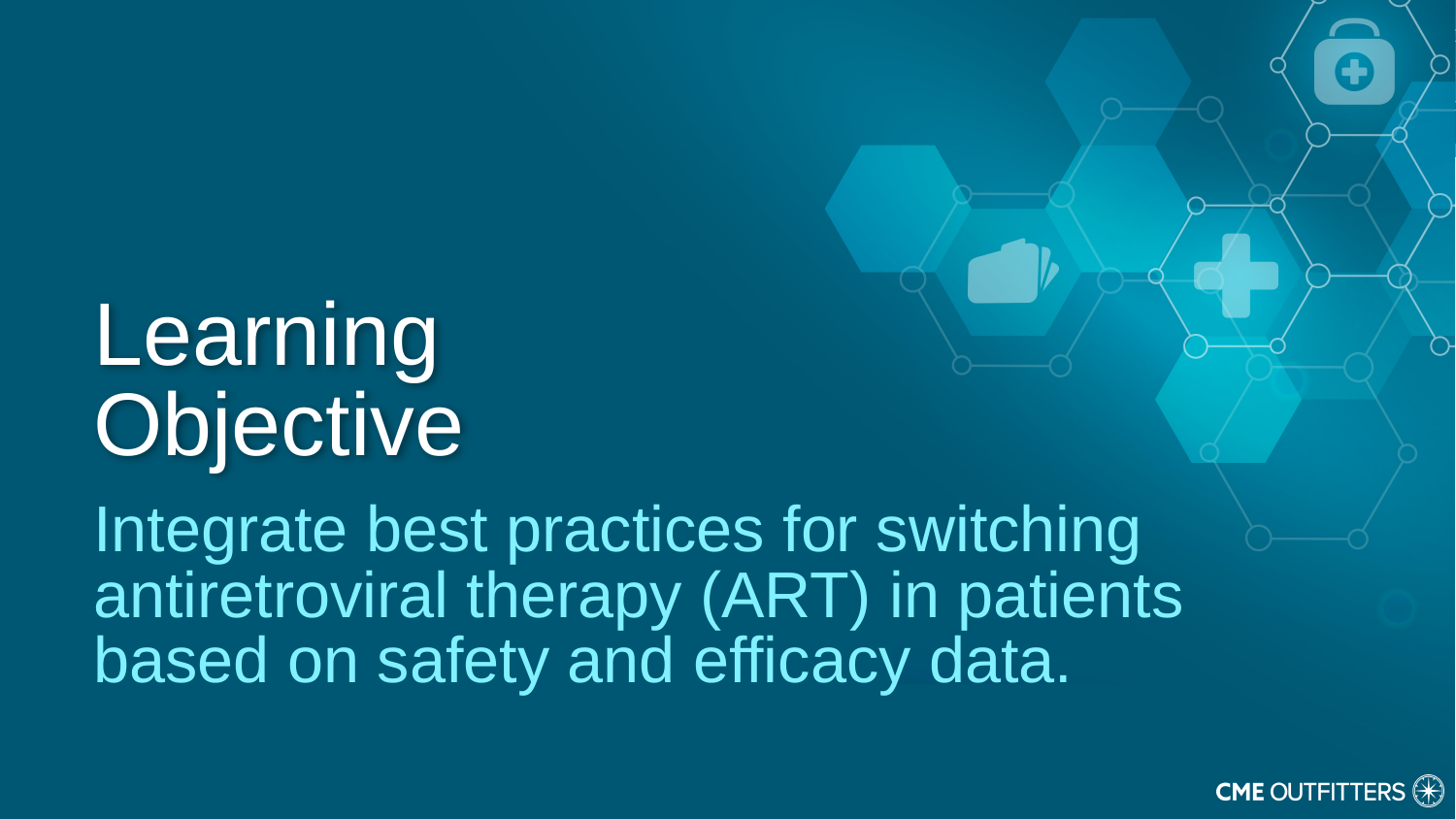

# Learning Objective
Integrate best practices for switching antiretroviral therapy (ART) in patients based on safety and efficacy data.